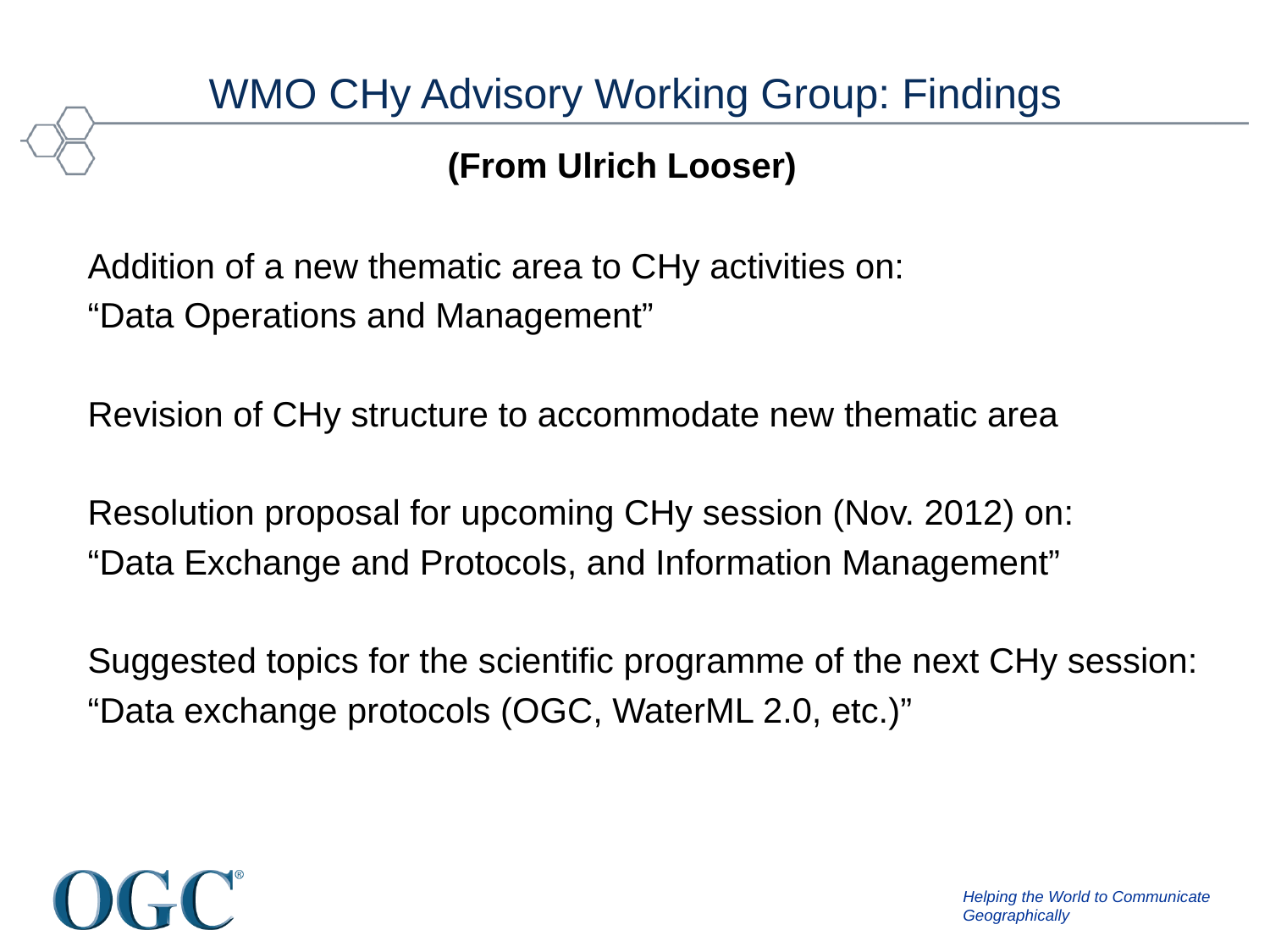

# WMO CHy Advisory Working Group: Findings
(From Ulrich Looser)
Addition of a new thematic area to CHy activities on:
“Data Operations and Management”

Revision of CHy structure to accommodate new thematic area

Resolution proposal for upcoming CHy session (Nov. 2012) on:
“Data Exchange and Protocols, and Information Management”

Suggested topics for the scientific programme of the next CHy session:
“Data exchange protocols (OGC, WaterML 2.0, etc.)”